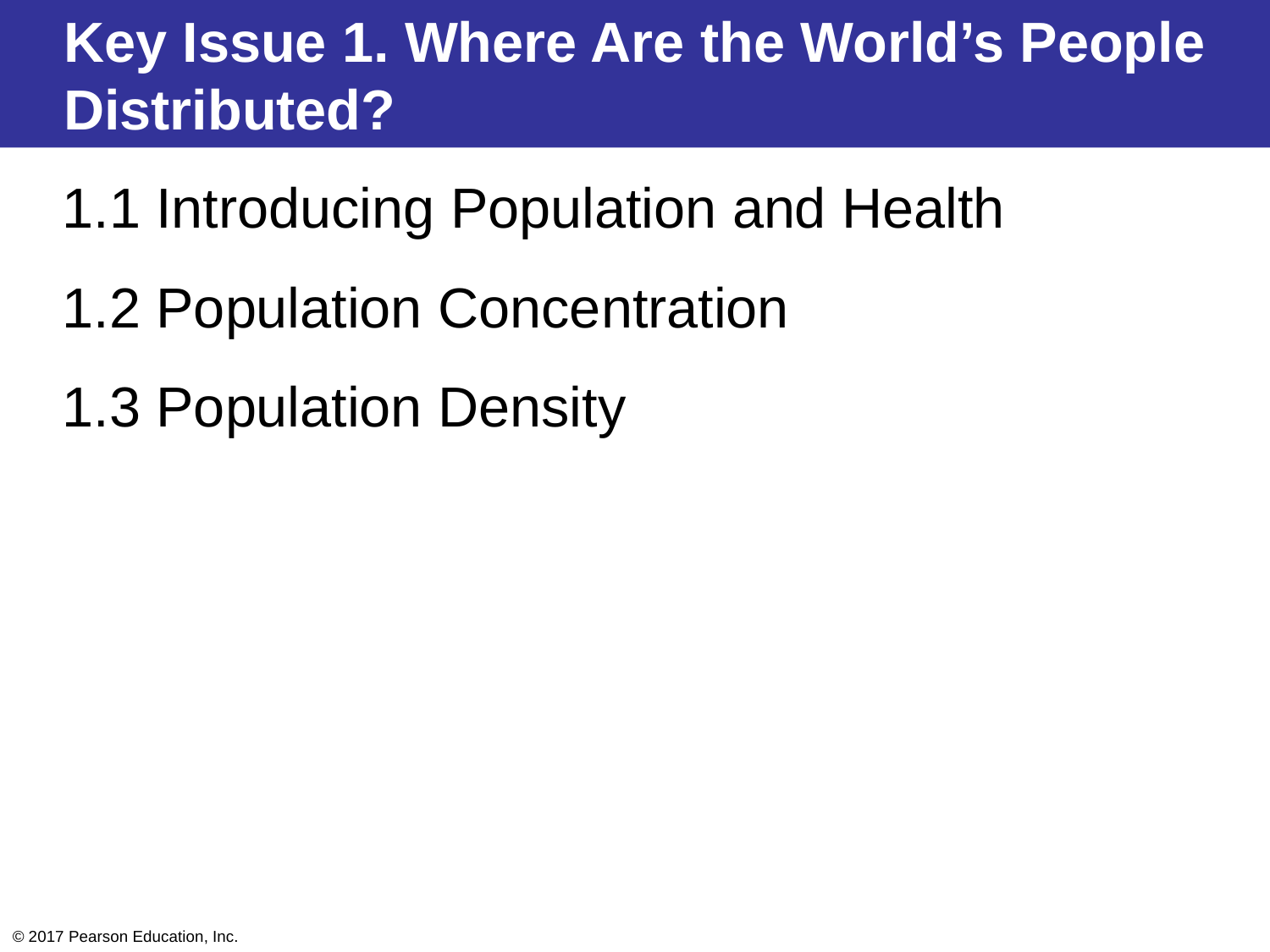

Key Issue 1. Where Are the World’s People Distributed?
1.1 Introducing Population and Health
1.2 Population Concentration
1.3 Population Density